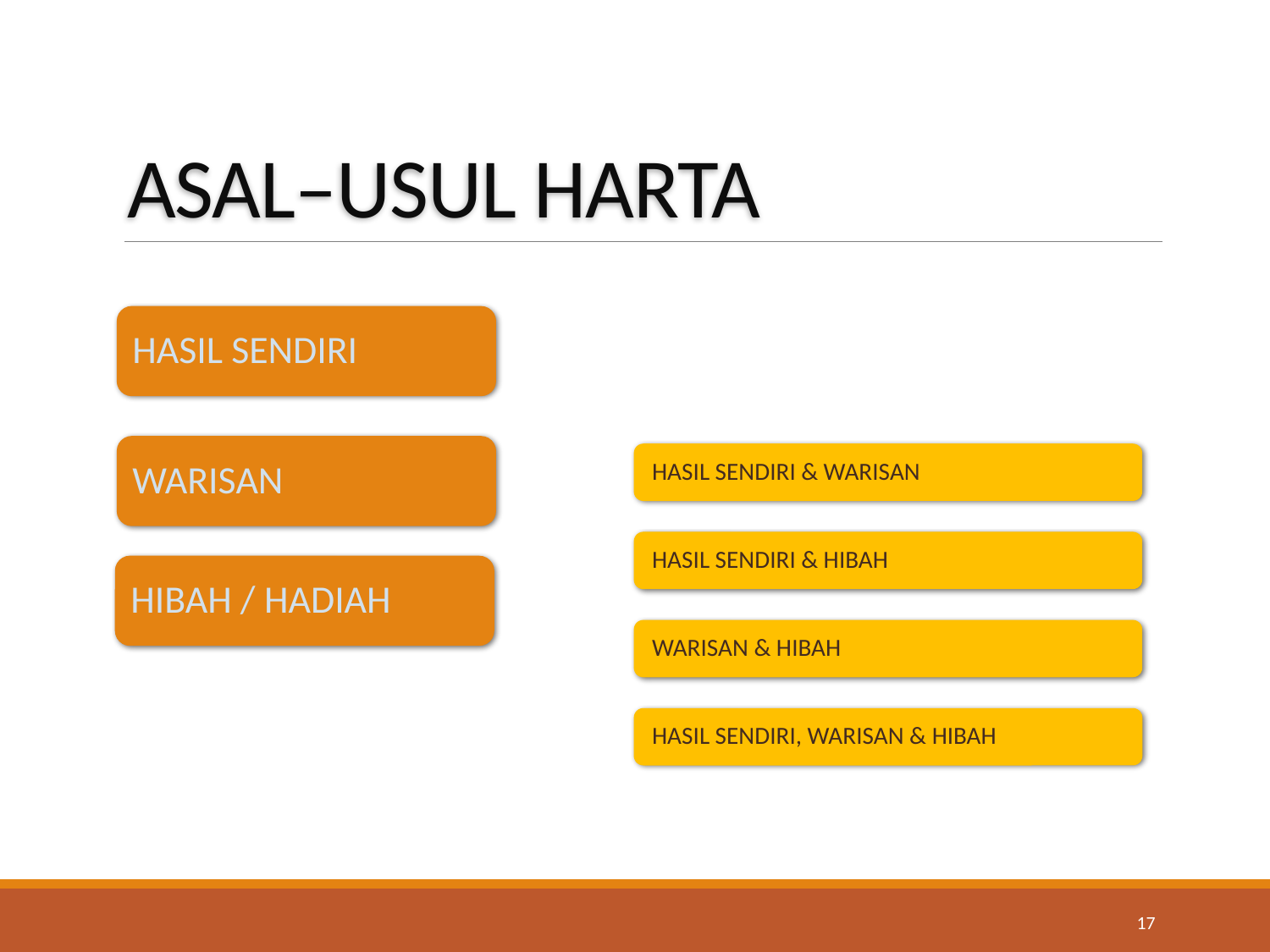

# ASAL–USUL HARTA
HASIL SENDIRI
WARISAN
HIBAH / HADIAH
HASIL SENDIRI & WARISAN
HASIL SENDIRI & HIBAH
WARISAN & HIBAH
HASIL SENDIRI, WARISAN & HIBAH
17